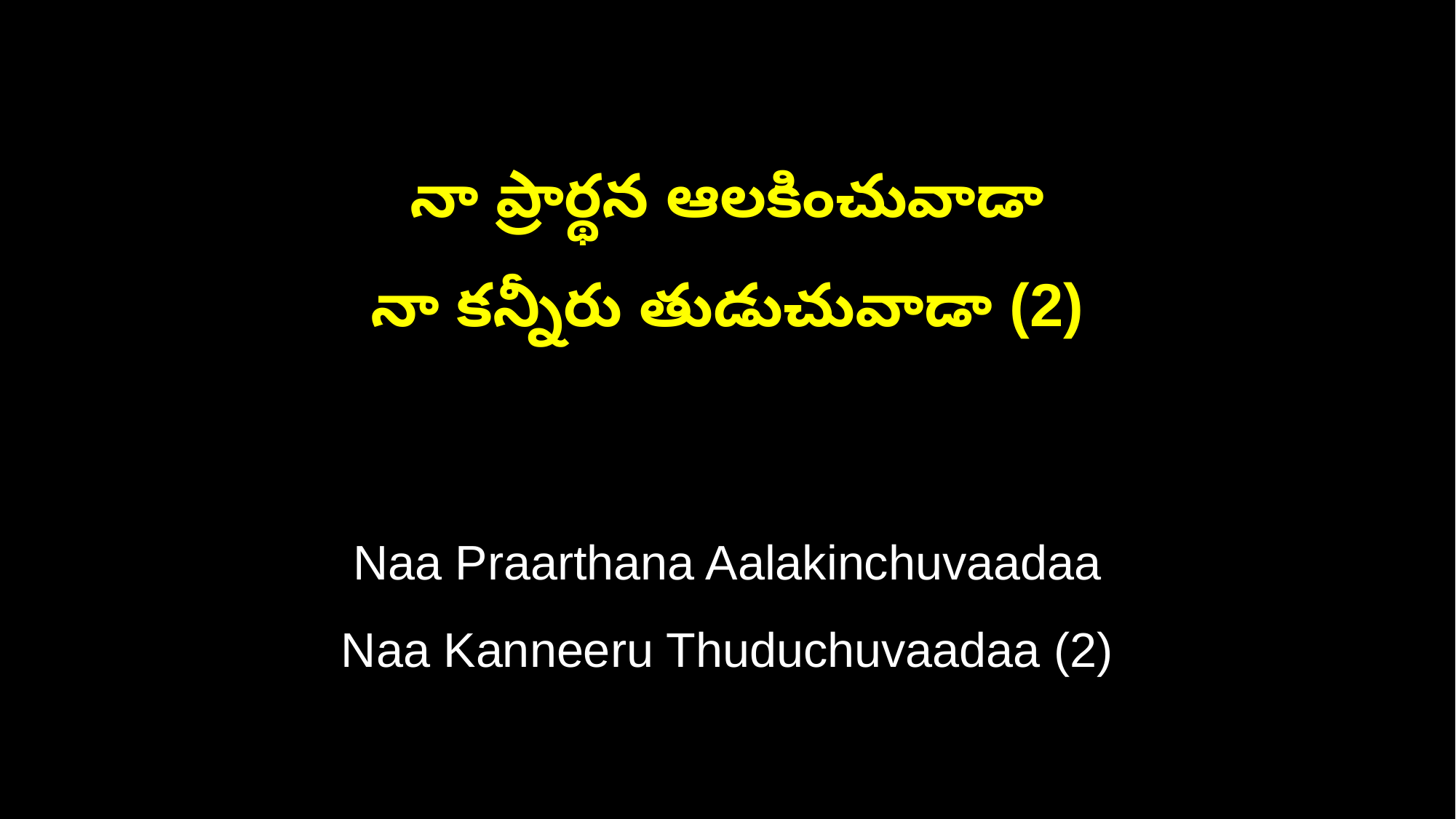

నా ప్రార్థన ఆలకించువాడా
నా కన్నీరు తుడుచువాడా (2)
Naa Praarthana Aalakinchuvaadaa
Naa Kanneeru Thuduchuvaadaa (2)